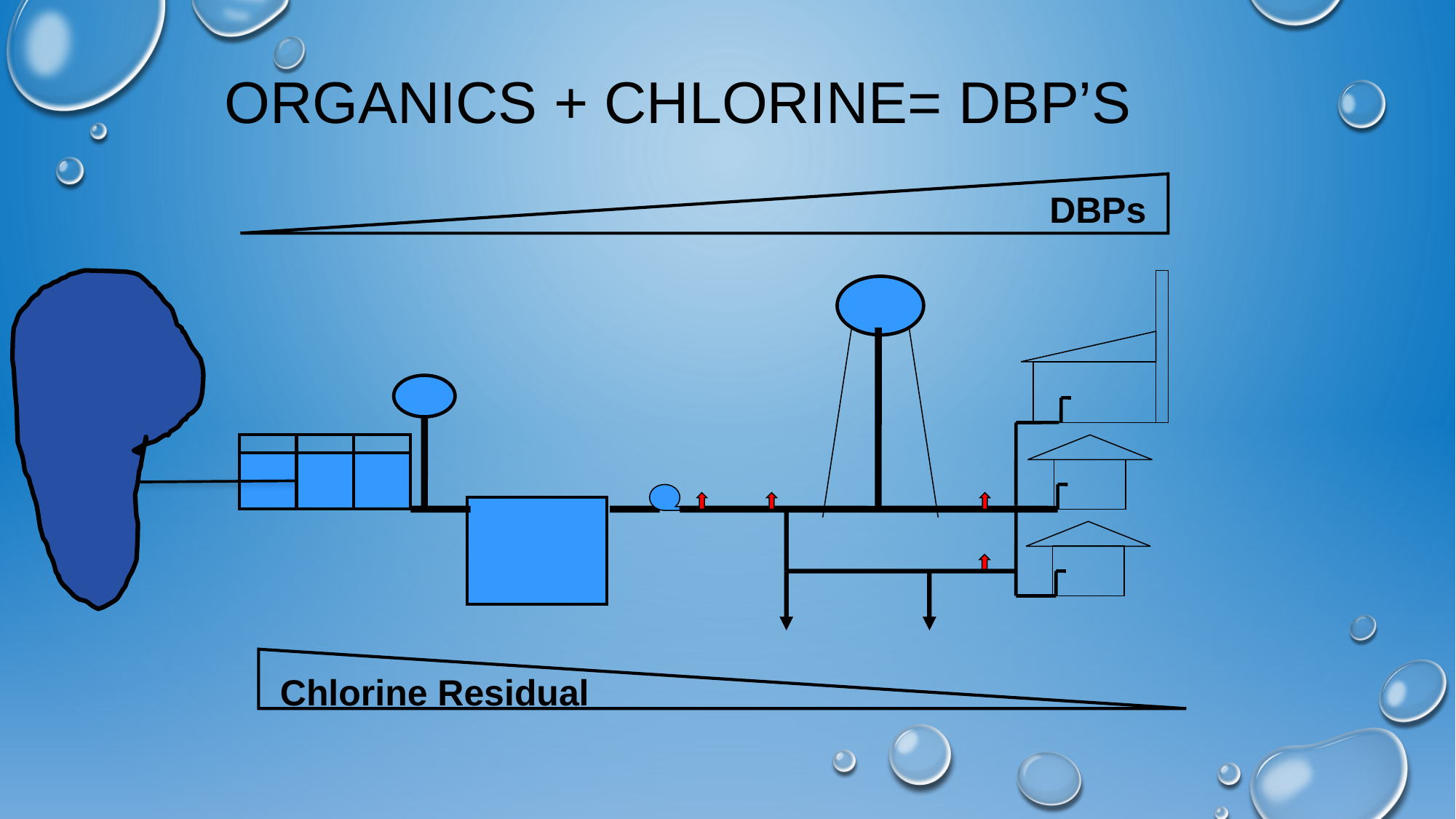

# Organics + Chlorine= DBP’s

DBPs

Chlorine Residual